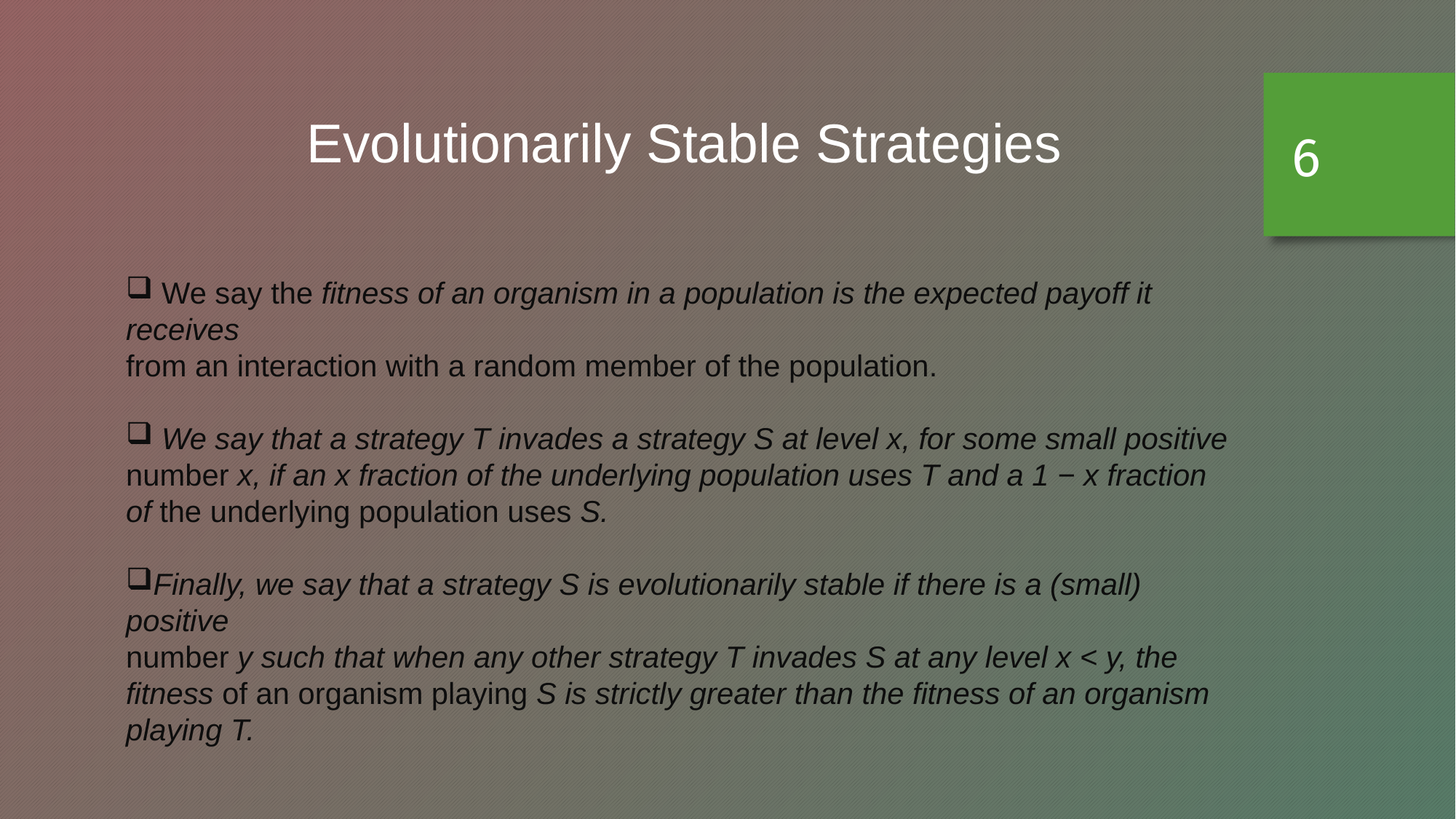

6
Evolutionarily Stable Strategies
 We say the fitness of an organism in a population is the expected payoff it receives
from an interaction with a random member of the population.

 We say that a strategy T invades a strategy S at level x, for some small positive
number x, if an x fraction of the underlying population uses T and a 1 − x fraction of the underlying population uses S.

Finally, we say that a strategy S is evolutionarily stable if there is a (small) positive
number y such that when any other strategy T invades S at any level x < y, the fitness of an organism playing S is strictly greater than the fitness of an organism playing T.